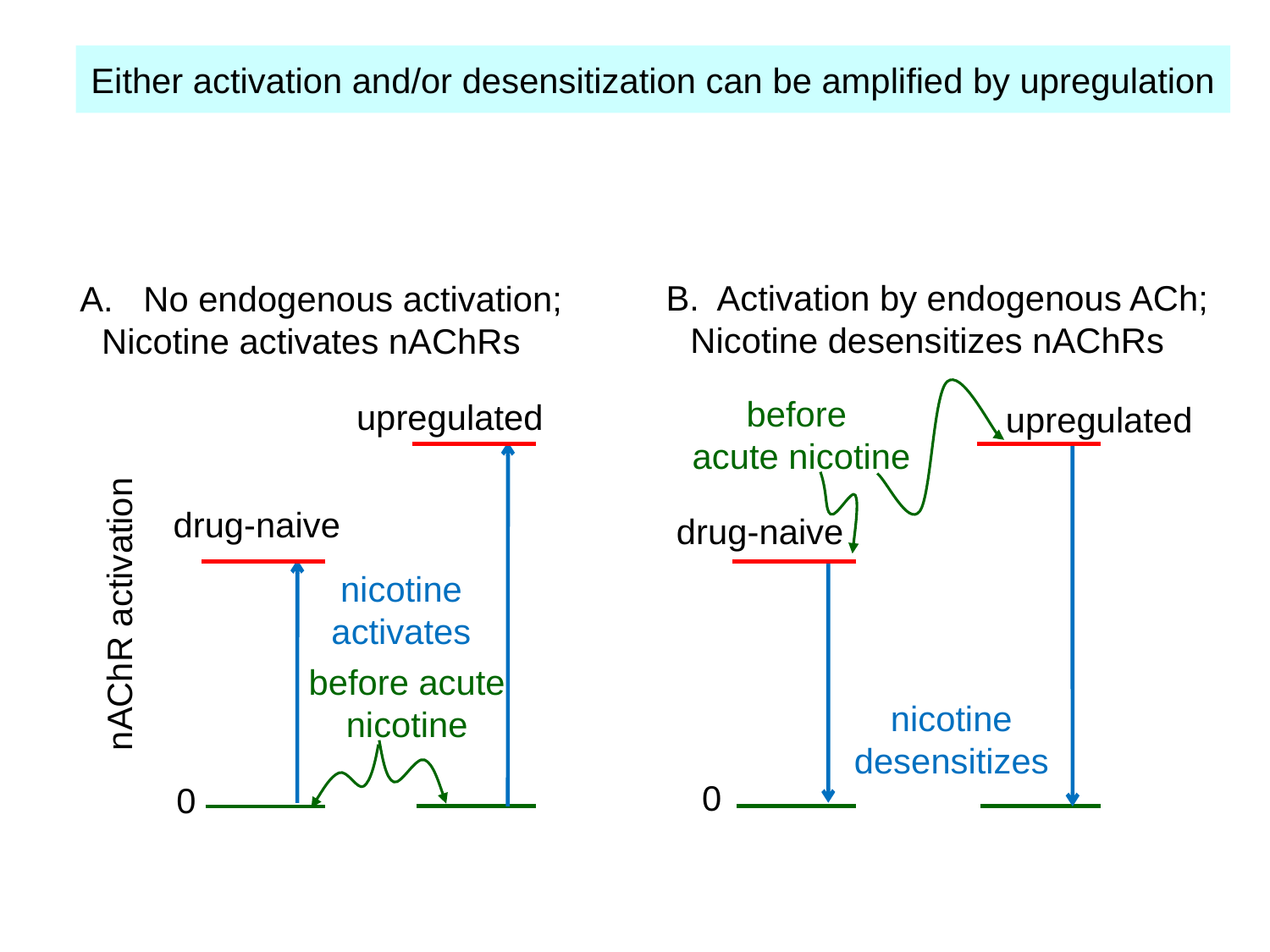

Either activation and/or desensitization can be amplified by upregulation
B.  Activation by endogenous ACh;
Nicotine desensitizes nAChRs

before
acute nicotine
upregulated

drug-naive
0
nicotine
desensitizes
No endogenous activation;
Nicotine activates nAChRs
upregulated
drug-naive
0
nicotine
activates
nAChR activation
before acute nicotine